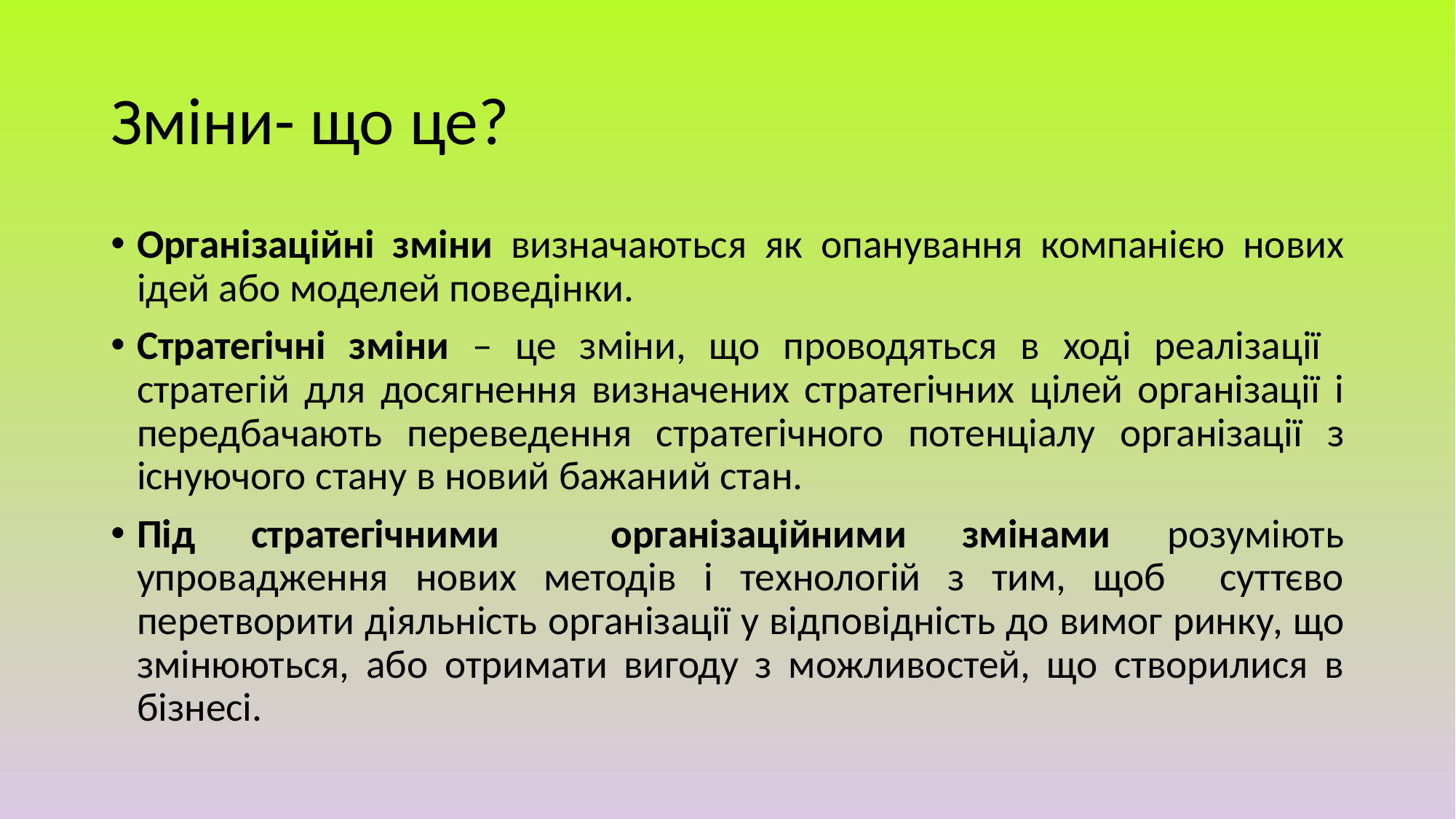

# Зміни- що це?
Організаційні зміни визначаються як опанування компанією нових ідей або моделей поведінки.
Стратегічні зміни – це зміни, що проводяться в ході реалізації  стратегій для досягнення визначених стратегічних цілей організації і передбачають переведення стратегічного потенціалу організації з існуючого стану в новий бажаний стан.
Під стратегічними  організаційними змінами розуміють упровадження нових методів і технологій з тим, щоб  суттєво перетворити діяльність організації у відповідність до вимог ринку, що змінюються, або отримати вигоду з можливостей, що створилися в бізнесі.